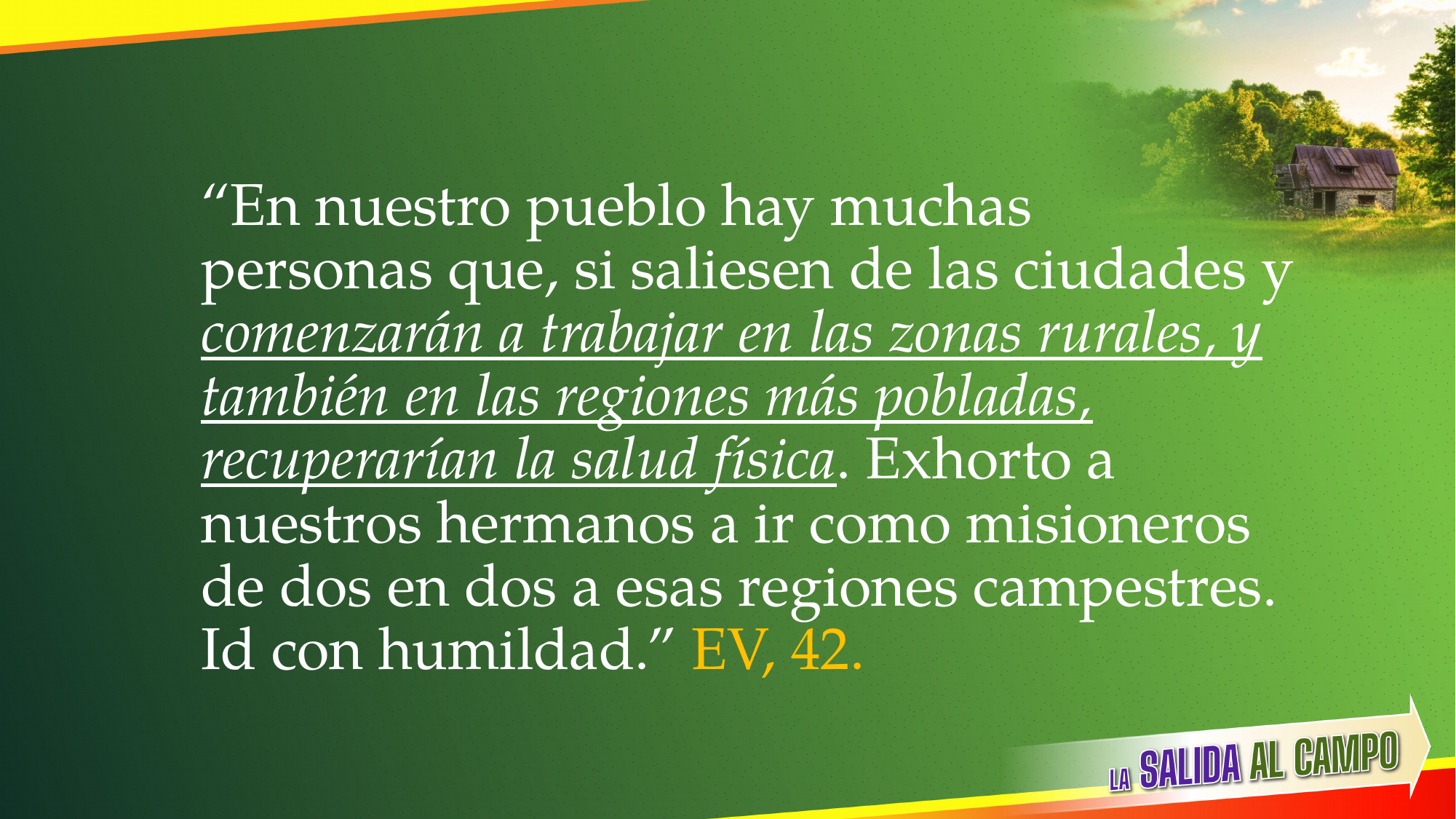

“En nuestro pueblo hay muchas personas que, si saliesen de las ciudades y comenzarán a trabajar en las zonas rurales, y también en las regiones más pobladas, recuperarían la salud física. Exhorto a nuestros hermanos a ir como misioneros de dos en dos a esas regiones campestres. Id con humildad.” EV, 42.